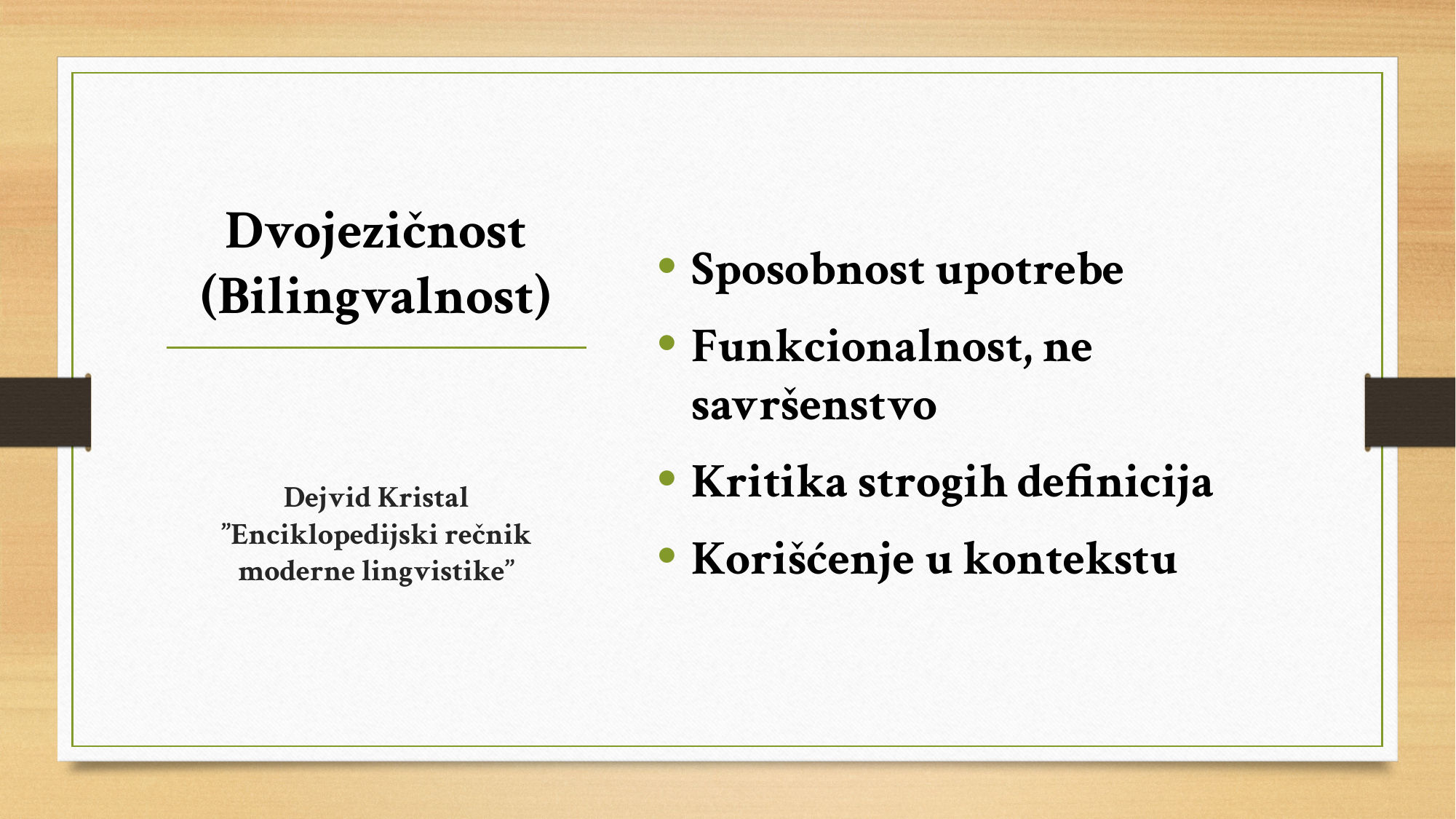

Sposobnost upotrebe
Funkcionalnost, ne savršenstvo
Kritika strogih definicija
Korišćenje u kontekstu
# Dvojezičnost (Bilingvalnost)
Dejvid Kristal
’’Enciklopedijski rečnik moderne lingvistike’’